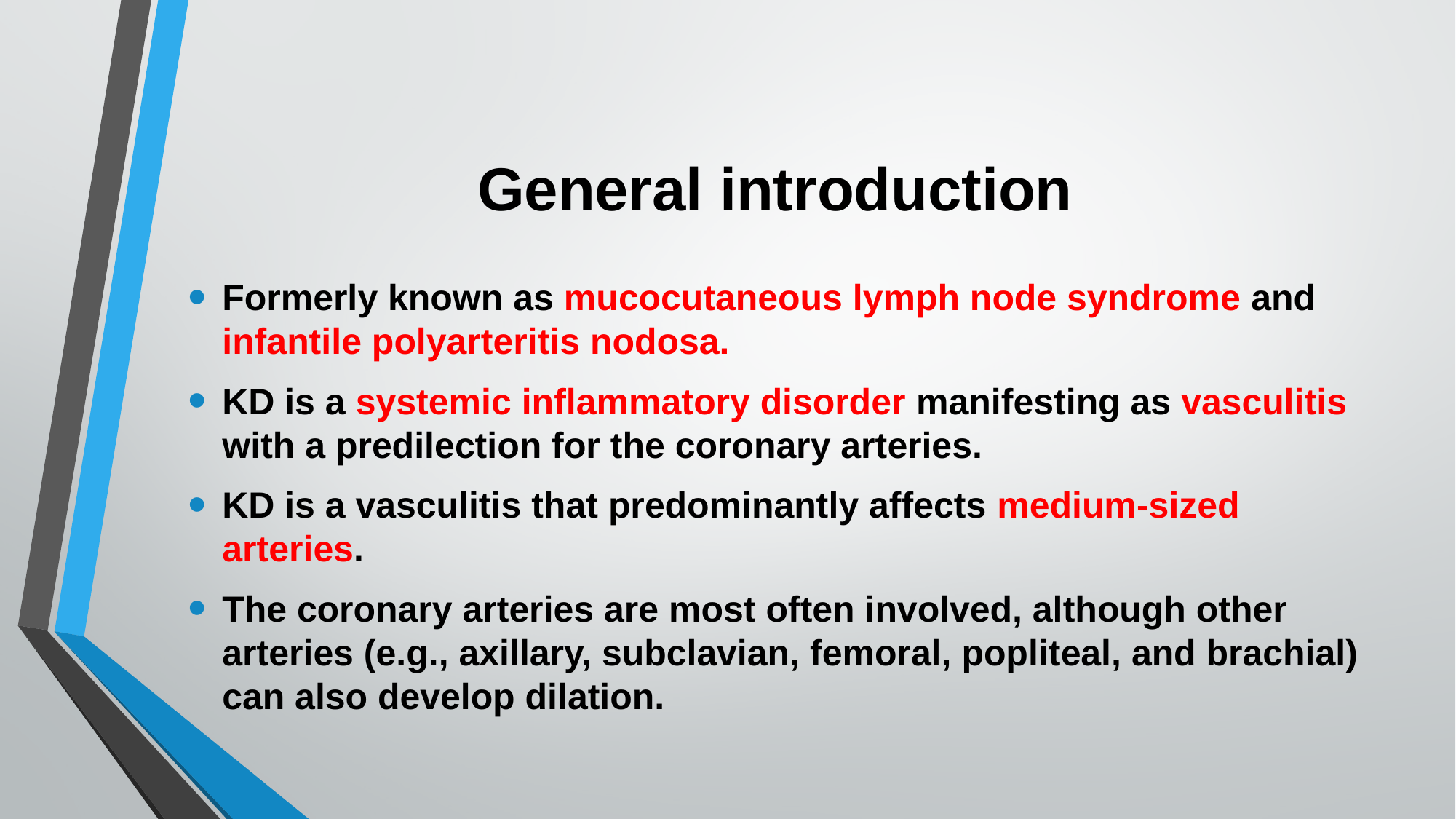

# General introduction
Formerly known as mucocutaneous lymph node syndrome and infantile polyarteritis nodosa.
KD is a systemic inflammatory disorder manifesting as vasculitis with a predilection for the coronary arteries.
KD is a vasculitis that predominantly affects medium-sized arteries.
The coronary arteries are most often involved, although other arteries (e.g., axillary, subclavian, femoral, popliteal, and brachial) can also develop dilation.